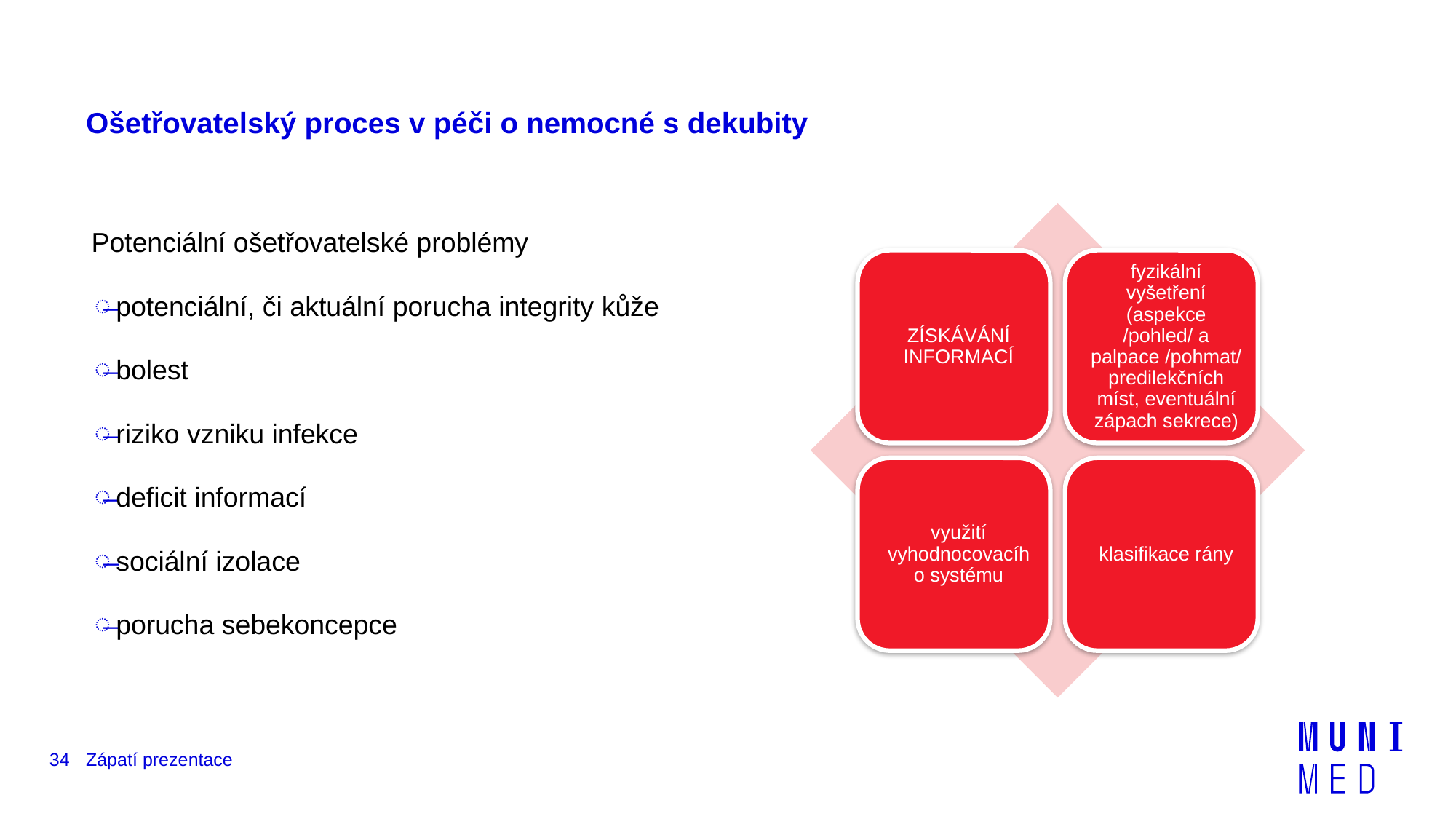

# Ošetřovatelský proces v péči o nemocné s dekubity

Potenciální ošetřovatelské problémy
potenciální, či aktuální porucha integrity kůže
bolest
riziko vzniku infekce
deficit informací
sociální izolace
porucha sebekoncepce

ZÍSKÁVÁNÍ INFORMACÍ
fyzikální vyšetření (aspekce /pohled/ a palpace /pohmat/ predilekčních míst, eventuální zápach sekrece)
využití vyhodnocovacího systému
klasifikace rány
34
Zápatí prezentace